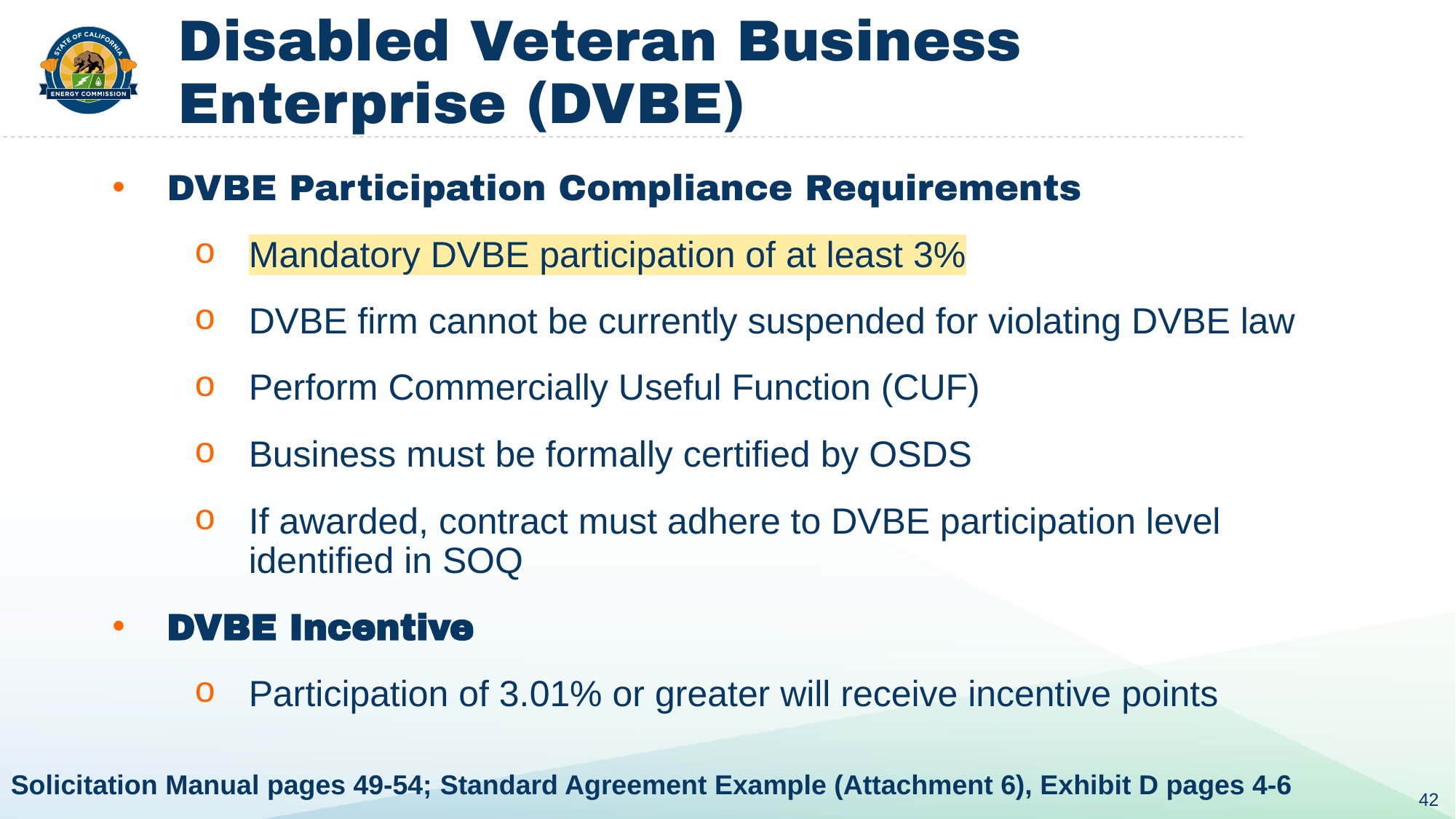

# Disabled Veteran Business Enterprise (DVBE)
DVBE Participation Compliance Requirements
Mandatory DVBE participation of at least 3%
DVBE firm cannot be currently suspended for violating DVBE law
Perform Commercially Useful Function (CUF)
Business must be formally certified by OSDS
If awarded, contract must adhere to DVBE participation level identified in SOQ
DVBE Incentive
Participation of 3.01% or greater will receive incentive points
Solicitation Manual pages 49-54; Standard Agreement Example (Attachment 6), Exhibit D pages 4-6
42